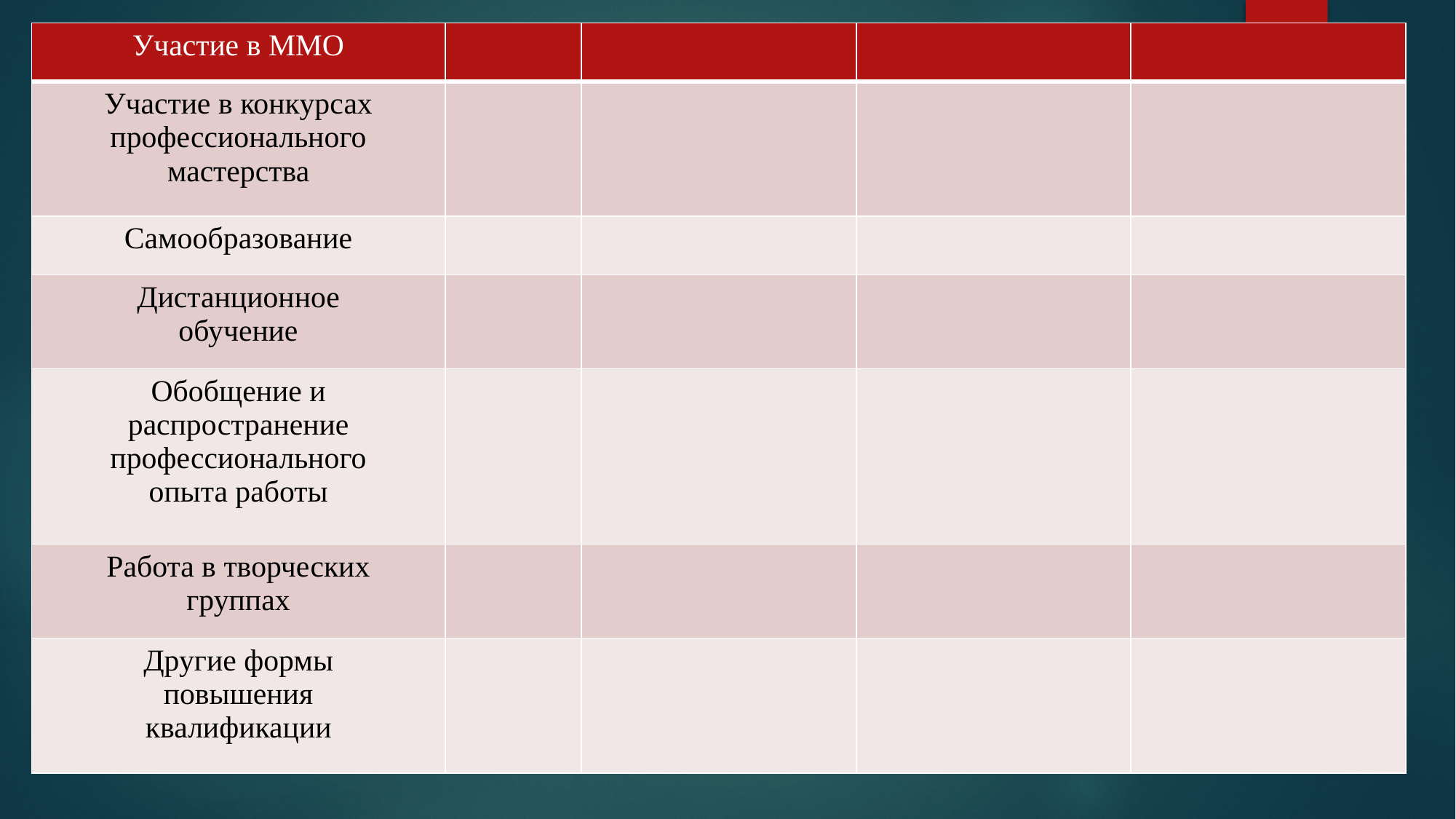

#
| Участие в ММО |  |  |  |  |
| --- | --- | --- | --- | --- |
| Участие в конкурсах профессионального мастерства |  |  |  |  |
| Самообразование |  |  |  |  |
| Дистанционное обучение |  |  |  |  |
| Обобщение и распространение профессионального опыта работы |  |  |  |  |
| Работа в творческих группах |  |  |  |  |
| Другие формы повышения квалификации |  |  |  |  |